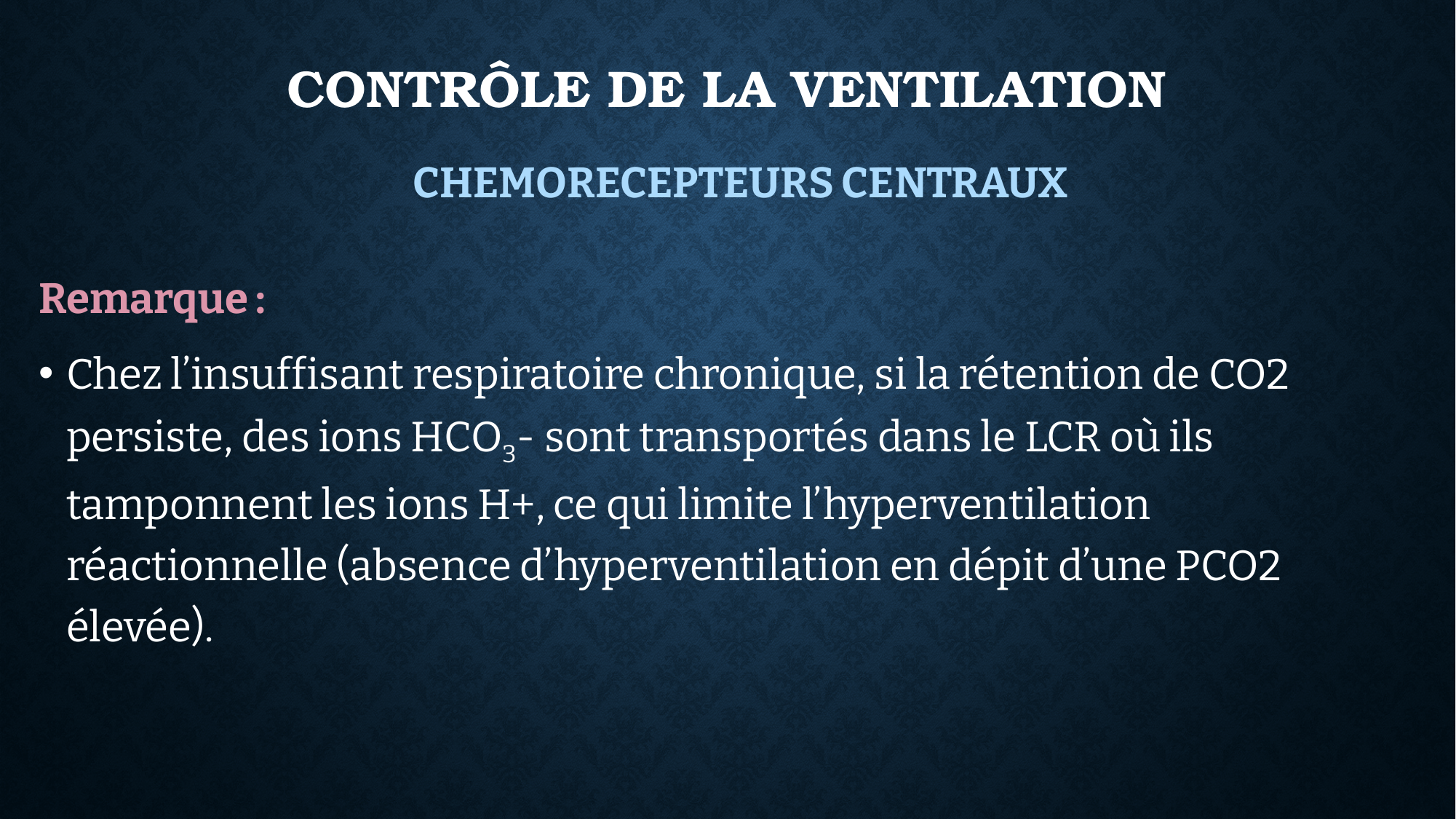

# Contrôle de la ventilation
CHEMORECEPTEURS CENTRAUX
Remarque :
Chez l’insuffisant respiratoire chronique, si la rétention de CO2 persiste, des ions HCO3- sont transportés dans le LCR où ils tamponnent les ions H+, ce qui limite l’hyperventilation réactionnelle (absence d’hyperventilation en dépit d’une PCO2 élevée).